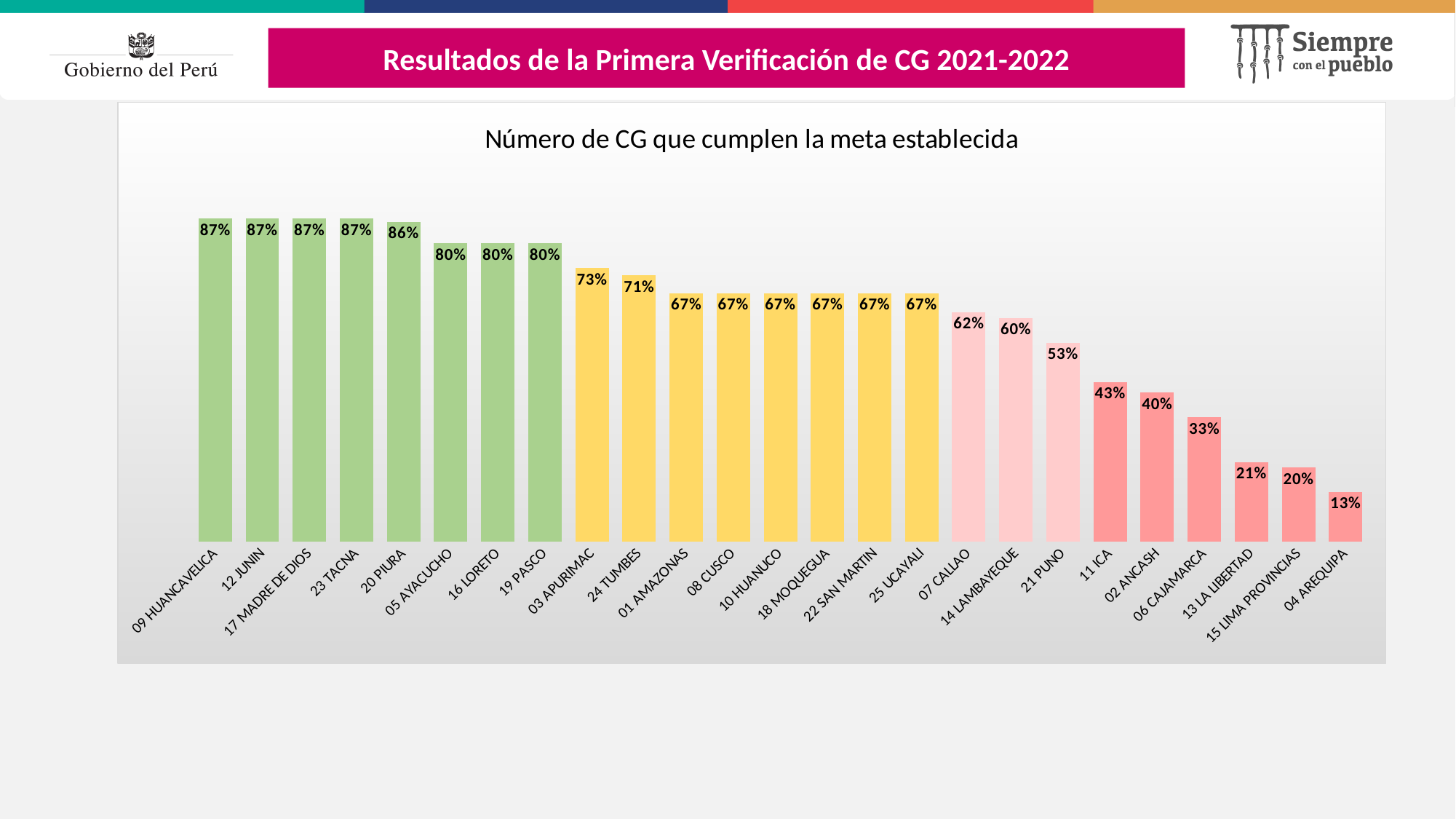

Resultados de la Primera Verificación de CG 2021-2022

### Chart: Número de CG que cumplen la meta establecida

| Category |  |
|---|---|
| 09 HUANCAVELICA | 0.8666666666666667 |
| 12 JUNIN | 0.8666666666666667 |
| 17 MADRE DE DIOS | 0.8666666666666667 |
| 23 TACNA | 0.8666666666666667 |
| 20 PIURA | 0.8571428571428571 |
| 05 AYACUCHO | 0.8 |
| 16 LORETO | 0.8 |
| 19 PASCO | 0.8 |
| 03 APURIMAC | 0.7333333333333333 |
| 24 TUMBES | 0.7142857142857143 |
| 01 AMAZONAS | 0.6666666666666666 |
| 08 CUSCO | 0.6666666666666666 |
| 10 HUANUCO | 0.6666666666666666 |
| 18 MOQUEGUA | 0.6666666666666666 |
| 22 SAN MARTIN | 0.6666666666666666 |
| 25 UCAYALI | 0.6666666666666666 |
| 07 CALLAO | 0.6153846153846154 |
| 14 LAMBAYEQUE | 0.6 |
| 21 PUNO | 0.5333333333333333 |
| 11 ICA | 0.42857142857142855 |
| 02 ANCASH | 0.4 |
| 06 CAJAMARCA | 0.3333333333333333 |
| 13 LA LIBERTAD | 0.21428571428571427 |
| 15 LIMA PROVINCIAS | 0.2 |
| 04 AREQUIPA | 0.13333333333333333 |